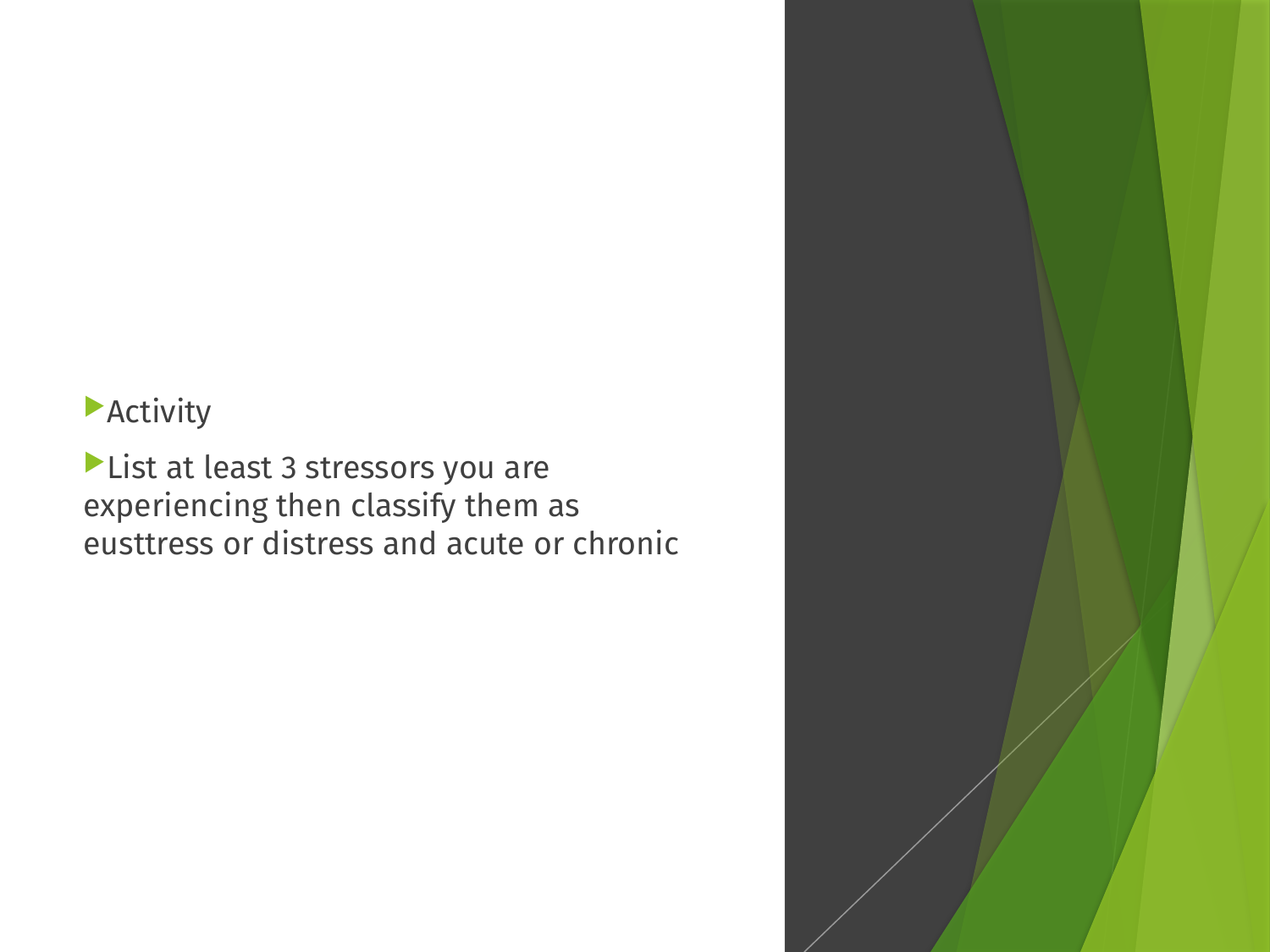

Activity
List at least 3 stressors you are experiencing then classify them as eusttress or distress and acute or chronic